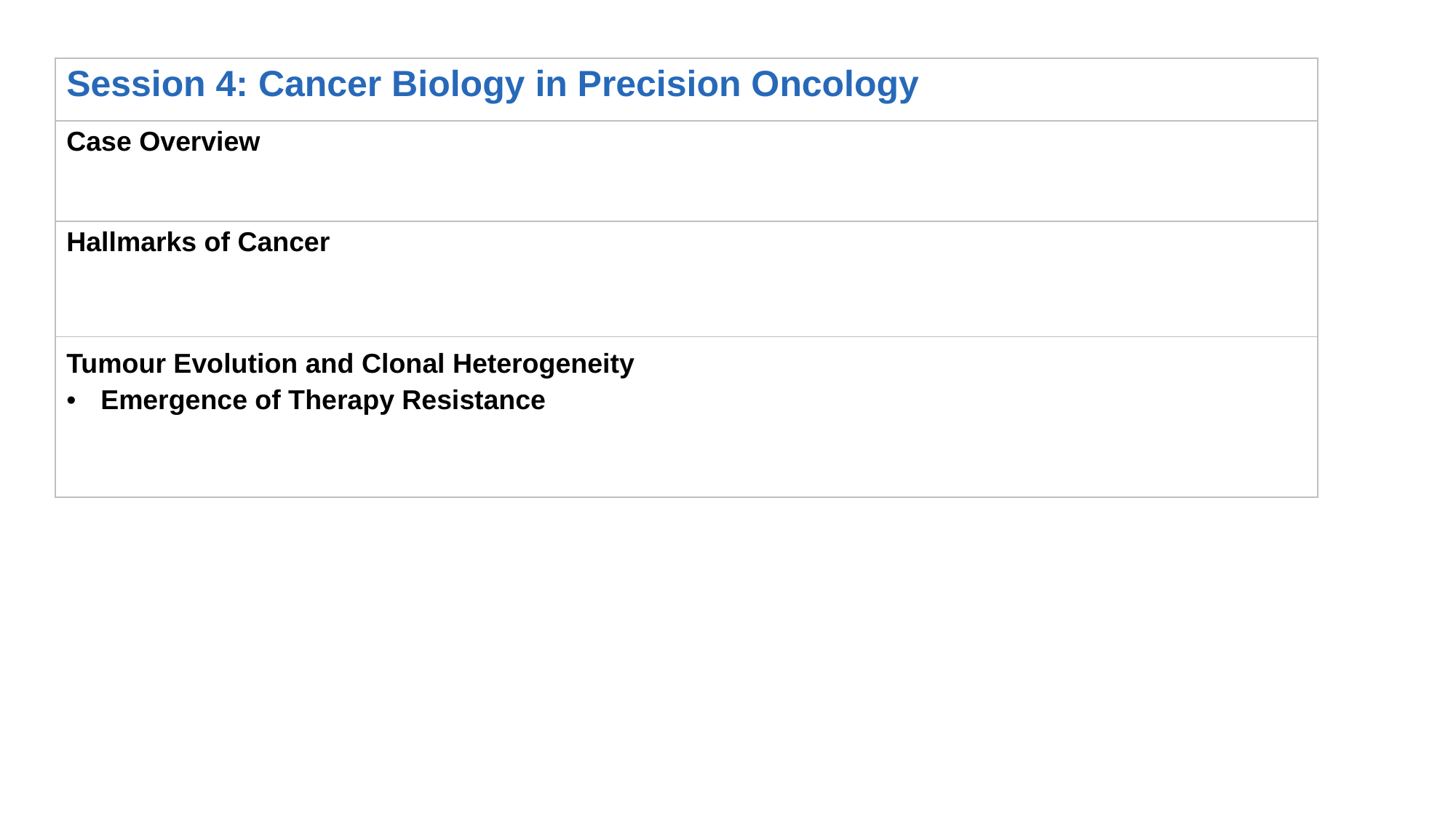

| Session 4: Cancer Biology in Precision Oncology |
| --- |
| Case Overview |
| Hallmarks of Cancer |
| Tumour Evolution and Clonal Heterogeneity Emergence of Therapy Resistance |